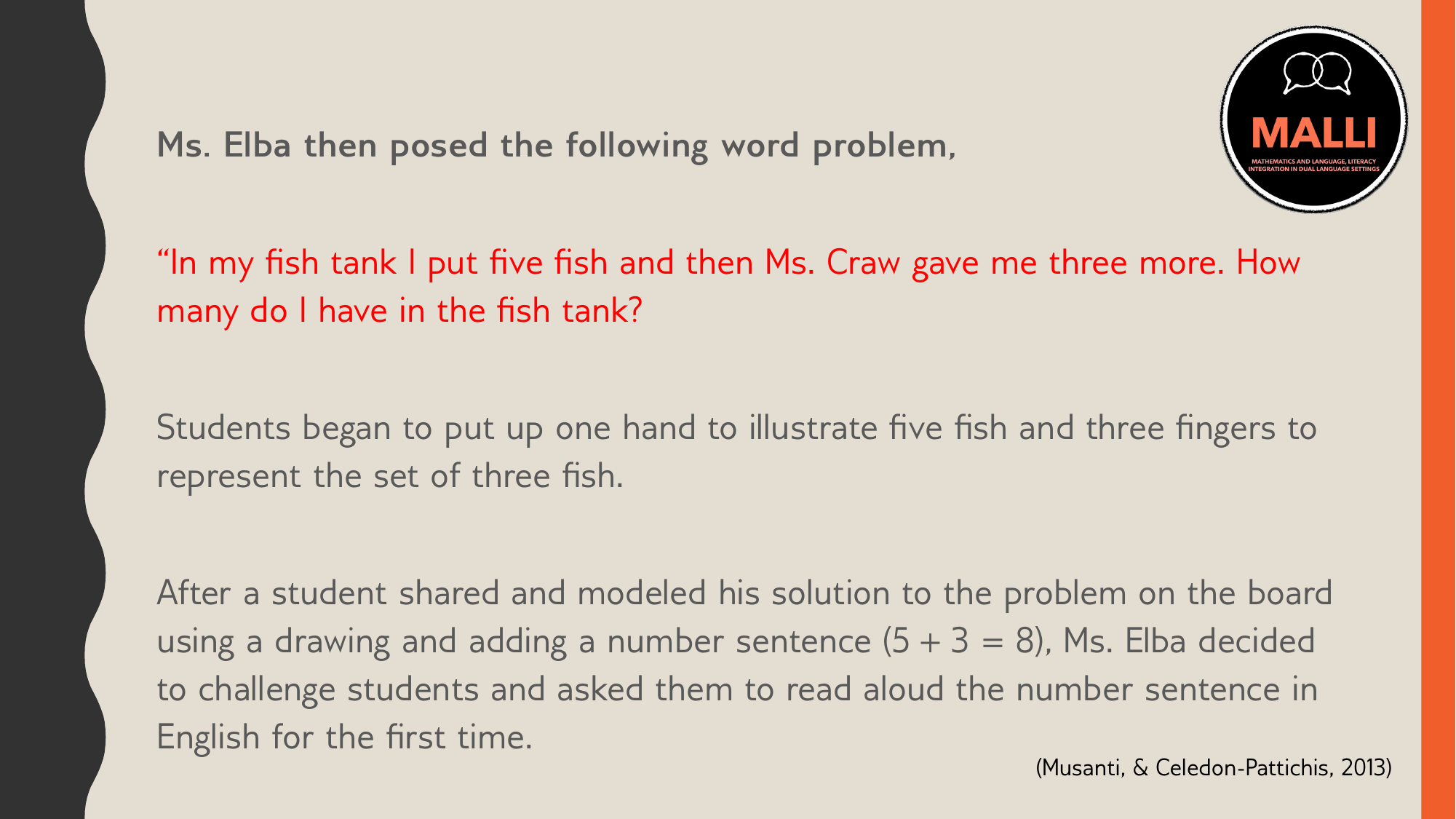

Ms. Elba then posed the following word problem,

“In my fish tank I put five fish and then Ms. Craw gave me three more. How many do I have in the fish tank?

Students began to put up one hand to illustrate five fish and three fingers to represent the set of three fish.

After a student shared and modeled his solution to the problem on the board using a drawing and adding a number sentence (5 + 3 = 8), Ms. Elba decided to challenge students and asked them to read aloud the number sentence in English for the first time.
(Musanti, & Celedon-Pattichis, 2013)